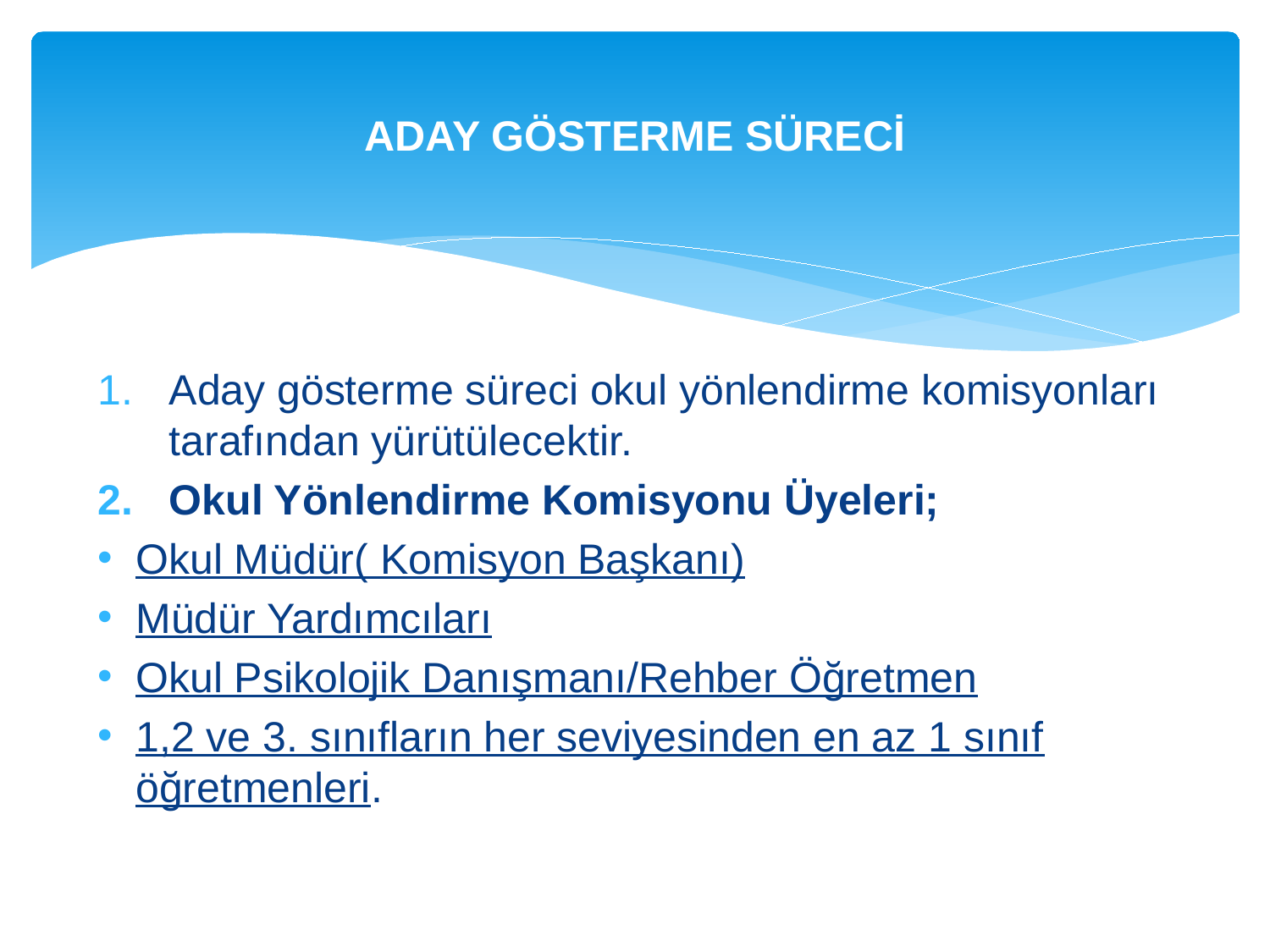

# ADAY GÖSTERME SÜRECİ
Aday gösterme süreci okul yönlendirme komisyonları tarafından yürütülecektir.
Okul Yönlendirme Komisyonu Üyeleri;
Okul Müdür( Komisyon Başkanı)
Müdür Yardımcıları
Okul Psikolojik Danışmanı/Rehber Öğretmen
1,2 ve 3. sınıfların her seviyesinden en az 1 sınıf öğretmenleri.